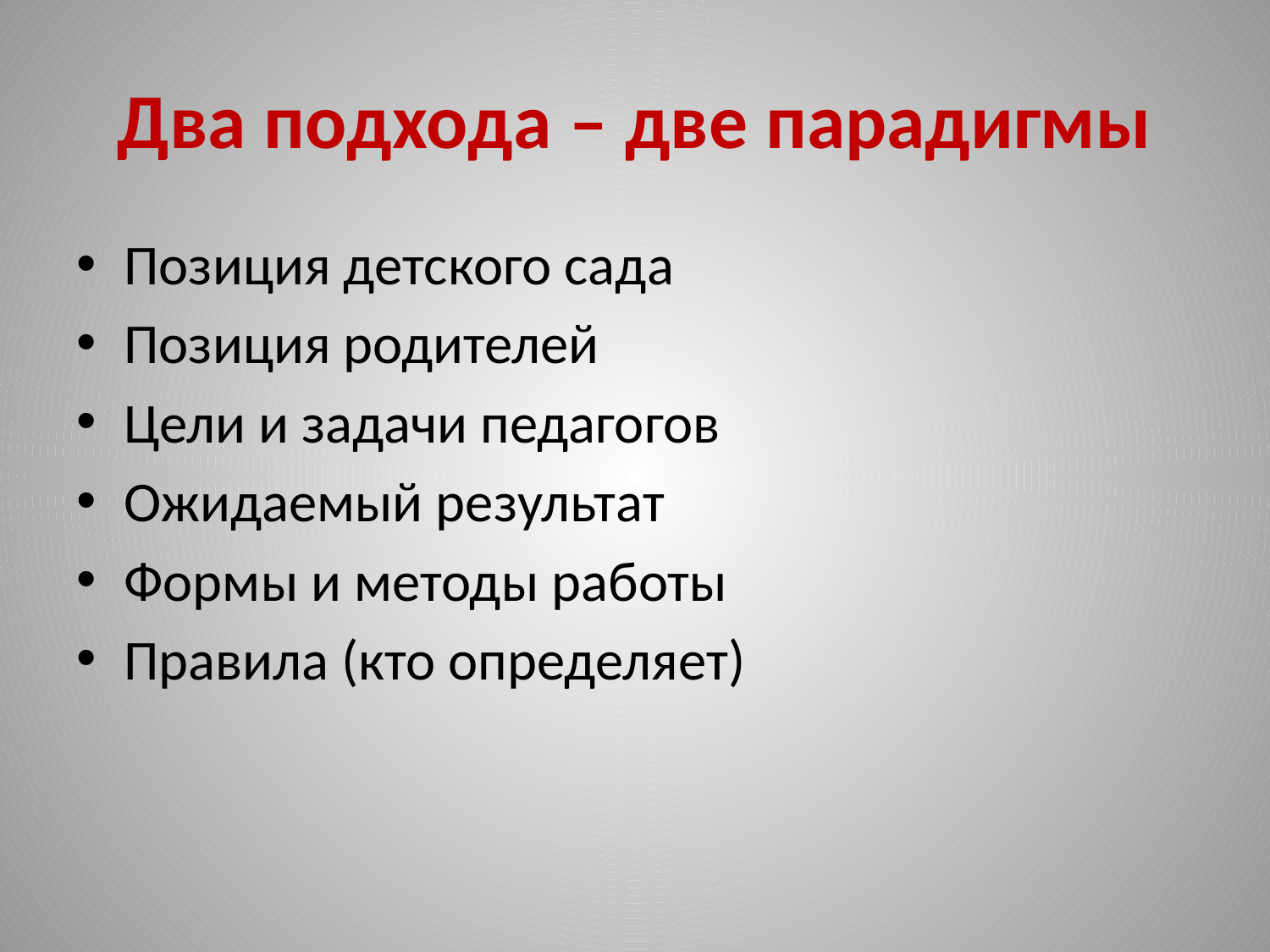

# Два подхода – две парадигмы
Позиция детского сада
Позиция родителей
Цели и задачи педагогов
Ожидаемый результат
Формы и методы работы
Правила (кто определяет)